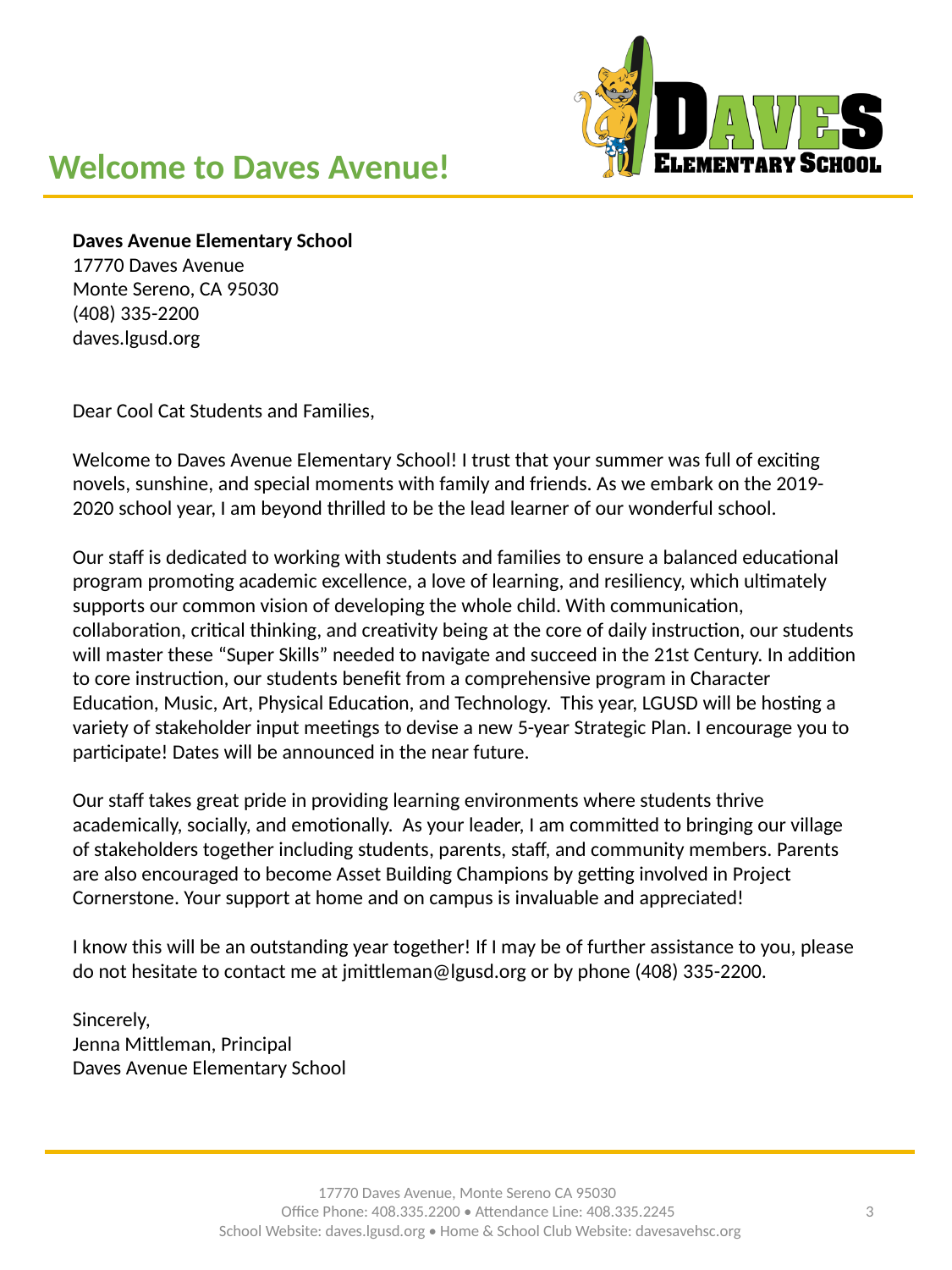

Welcome to Daves Avenue!
Daves Avenue Elementary School
17770 Daves Avenue
Monte Sereno, CA 95030
(408) 335-2200
daves.lgusd.org

Dear Cool Cat Students and Families,

Welcome to Daves Avenue Elementary School! I trust that your summer was full of exciting novels, sunshine, and special moments with family and friends. As we embark on the 2019-2020 school year, I am beyond thrilled to be the lead learner of our wonderful school.

Our staff is dedicated to working with students and families to ensure a balanced educational program promoting academic excellence, a love of learning, and resiliency, which ultimately supports our common vision of developing the whole child. With communication, collaboration, critical thinking, and creativity being at the core of daily instruction, our students will master these “Super Skills” needed to navigate and succeed in the 21st Century. In addition to core instruction, our students benefit from a comprehensive program in Character Education, Music, Art, Physical Education, and Technology.  This year, LGUSD will be hosting a variety of stakeholder input meetings to devise a new 5-year Strategic Plan. I encourage you to participate! Dates will be announced in the near future.

Our staff takes great pride in providing learning environments where students thrive academically, socially, and emotionally.  As your leader, I am committed to bringing our village of stakeholders together including students, parents, staff, and community members. Parents are also encouraged to become Asset Building Champions by getting involved in Project Cornerstone. Your support at home and on campus is invaluable and appreciated!

I know this will be an outstanding year together! If I may be of further assistance to you, please do not hesitate to contact me at jmittleman@lgusd.org or by phone (408) 335-2200.

Sincerely,
Jenna Mittleman, Principal
Daves Avenue Elementary School

17770 Daves Avenue, Monte Sereno CA 95030
Office Phone: 408.335.2200 • Attendance Line: 408.335.2245
School Website: daves.lgusd.org • Home & School Club Website: davesavehsc.org
3